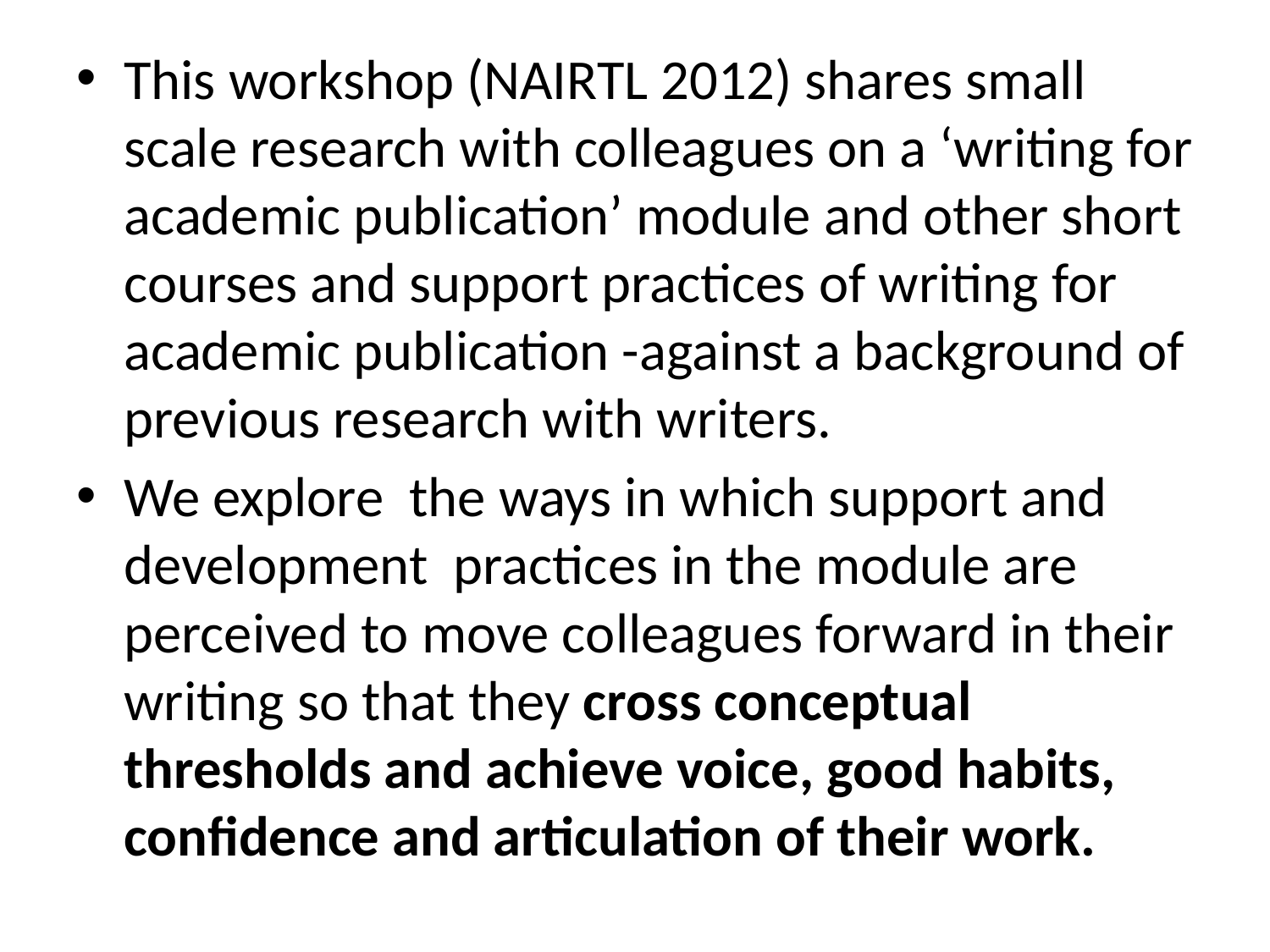

This workshop (NAIRTL 2012) shares small scale research with colleagues on a ‘writing for academic publication’ module and other short courses and support practices of writing for academic publication -against a background of previous research with writers.
We explore  the ways in which support and development  practices in the module are perceived to move colleagues forward in their writing so that they cross conceptual thresholds and achieve voice, good habits, confidence and articulation of their work.

#